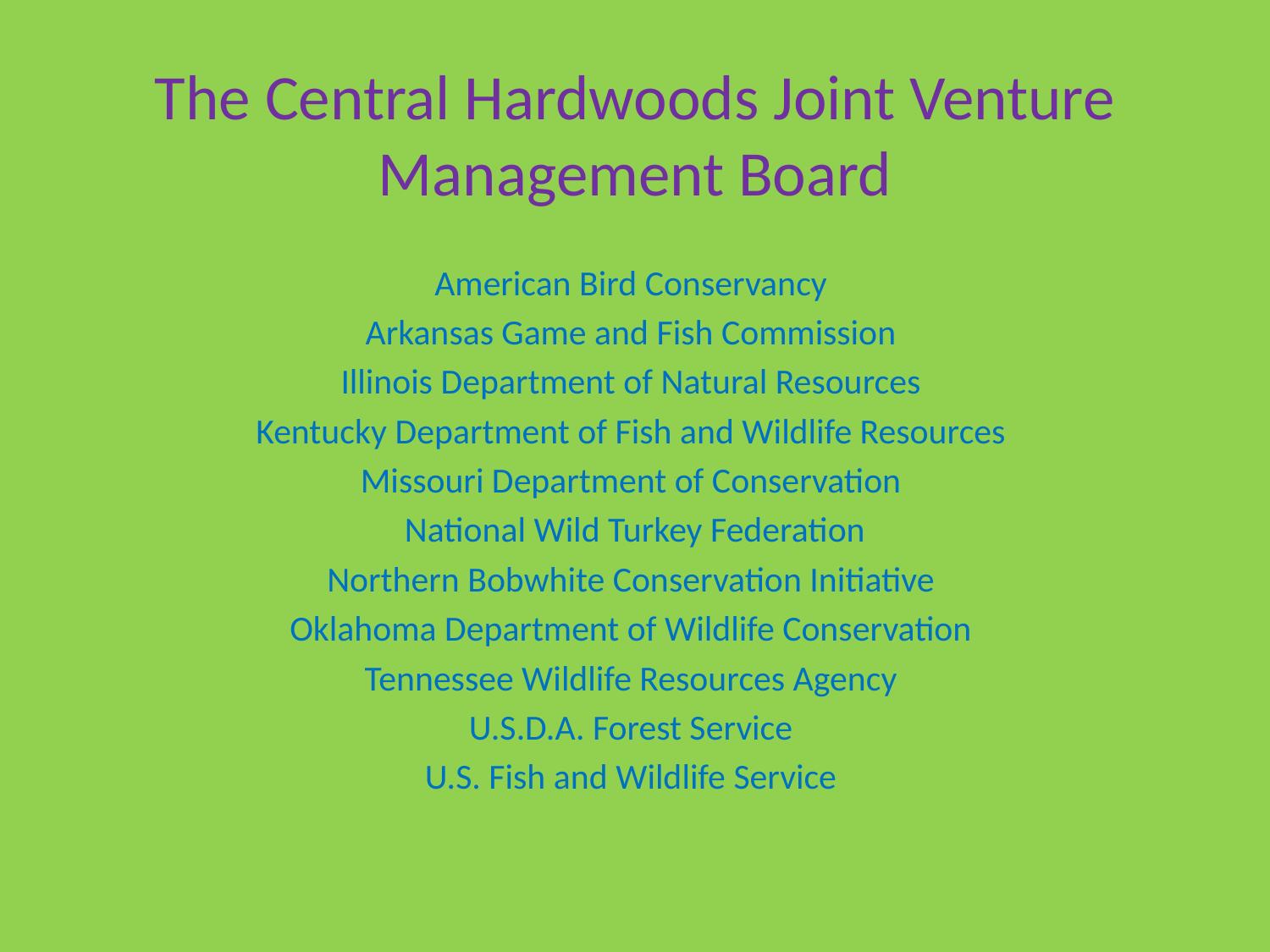

# The Central Hardwoods Joint Venture Management Board
American Bird Conservancy
Arkansas Game and Fish Commission
Illinois Department of Natural Resources
Kentucky Department of Fish and Wildlife Resources
Missouri Department of Conservation
National Wild Turkey Federation
Northern Bobwhite Conservation Initiative
Oklahoma Department of Wildlife Conservation
Tennessee Wildlife Resources Agency
U.S.D.A. Forest Service
U.S. Fish and Wildlife Service